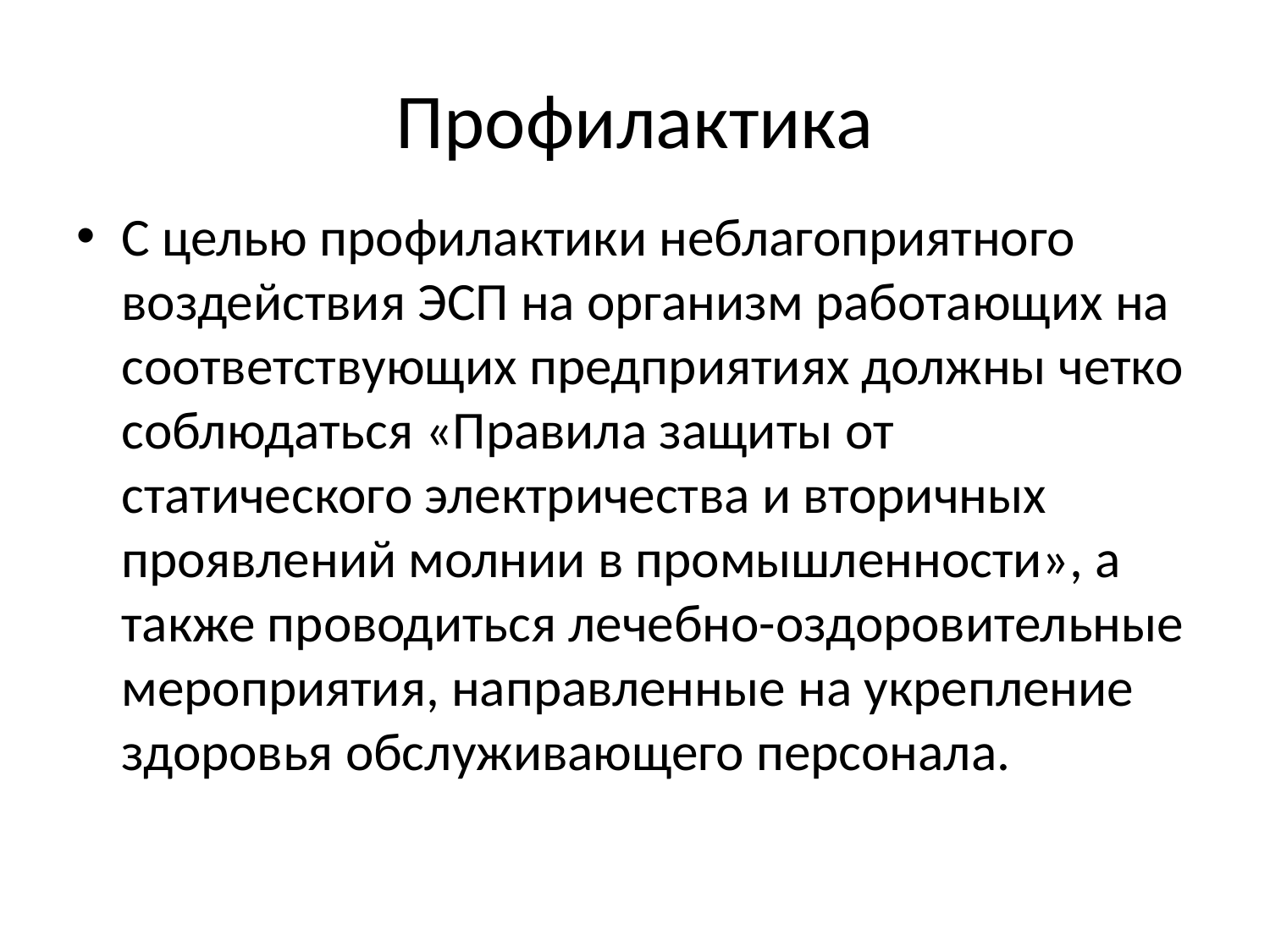

# Профилактика
С целью профилактики неблагоприятного воздействия ЭСП на организм работающих на соответствующих предприятиях должны четко соблюдаться «Правила защиты от статического электричества и вторичных проявлений молнии в промышленности», а также проводиться лечебно-оздоровительные мероприятия, направленные на укрепление здоровья обслуживающего персонала.